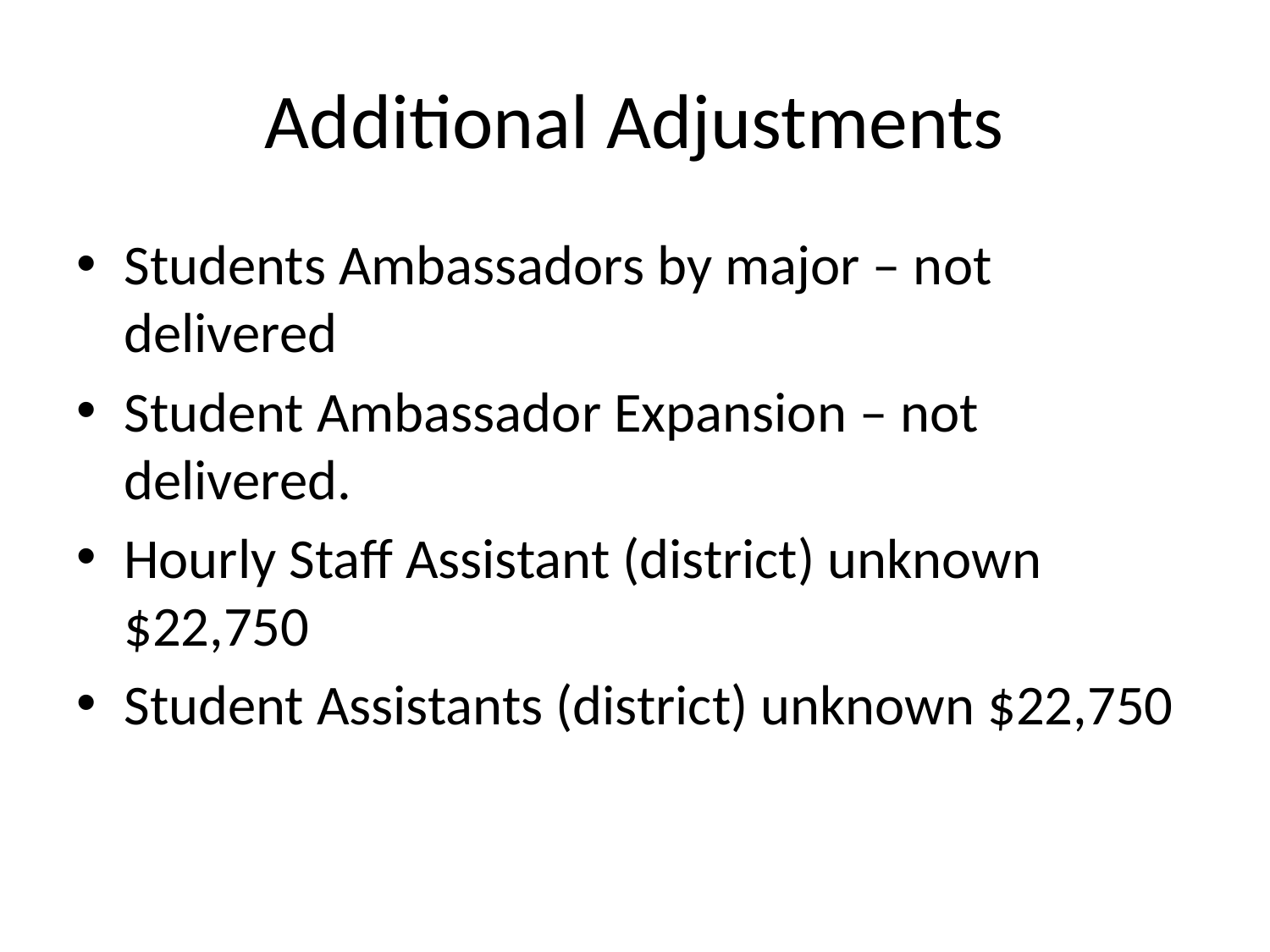

# Additional Adjustments
Students Ambassadors by major – not delivered
Student Ambassador Expansion – not delivered.
Hourly Staff Assistant (district) unknown $22,750
Student Assistants (district) unknown $22,750